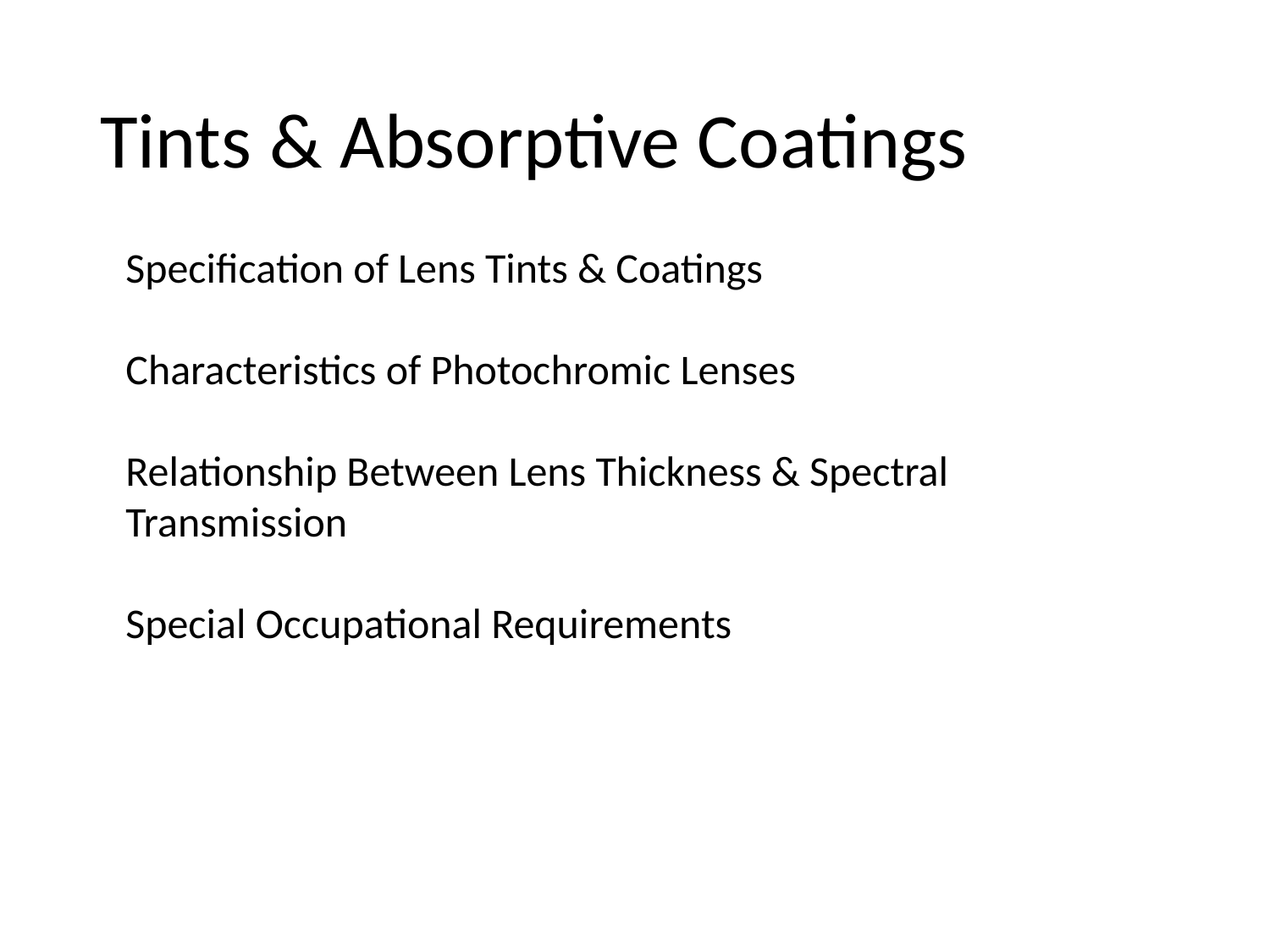

# Tints & Absorptive Coatings
Specification of Lens Tints & Coatings

Characteristics of Photochromic Lenses

Relationship Between Lens Thickness & Spectral Transmission

Special Occupational Requirements